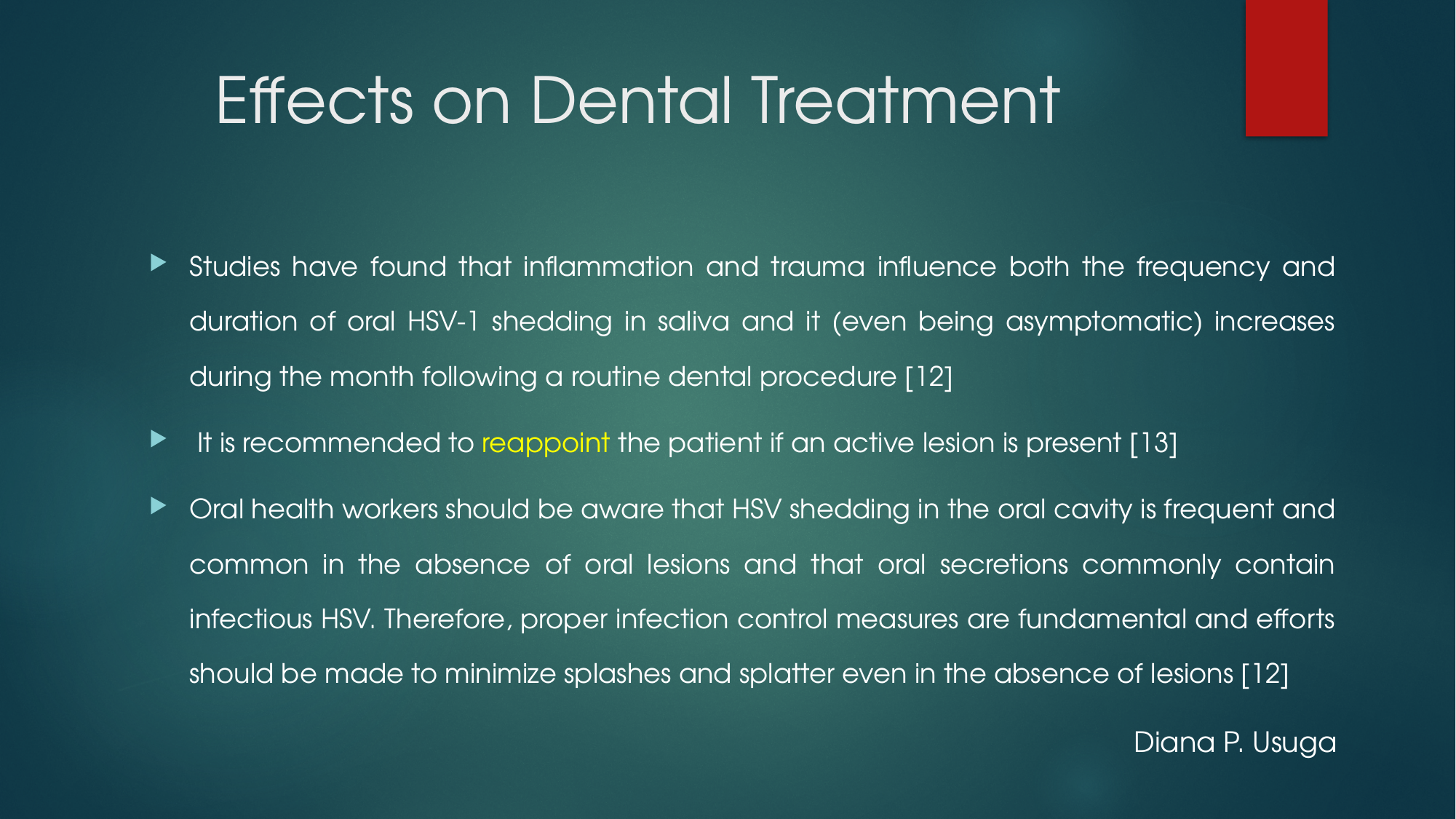

# Effects on Dental Treatment
Studies have found that inflammation and trauma influence both the frequency and duration of oral HSV-1 shedding in saliva and it (even being asymptomatic) increases during the month following a routine dental procedure [12]
 It is recommended to reappoint the patient if an active lesion is present [13]
Oral health workers should be aware that HSV shedding in the oral cavity is frequent and common in the absence of oral lesions and that oral secretions commonly contain infectious HSV. Therefore, proper infection control measures are fundamental and efforts should be made to minimize splashes and splatter even in the absence of lesions [12]
Diana P. Usuga